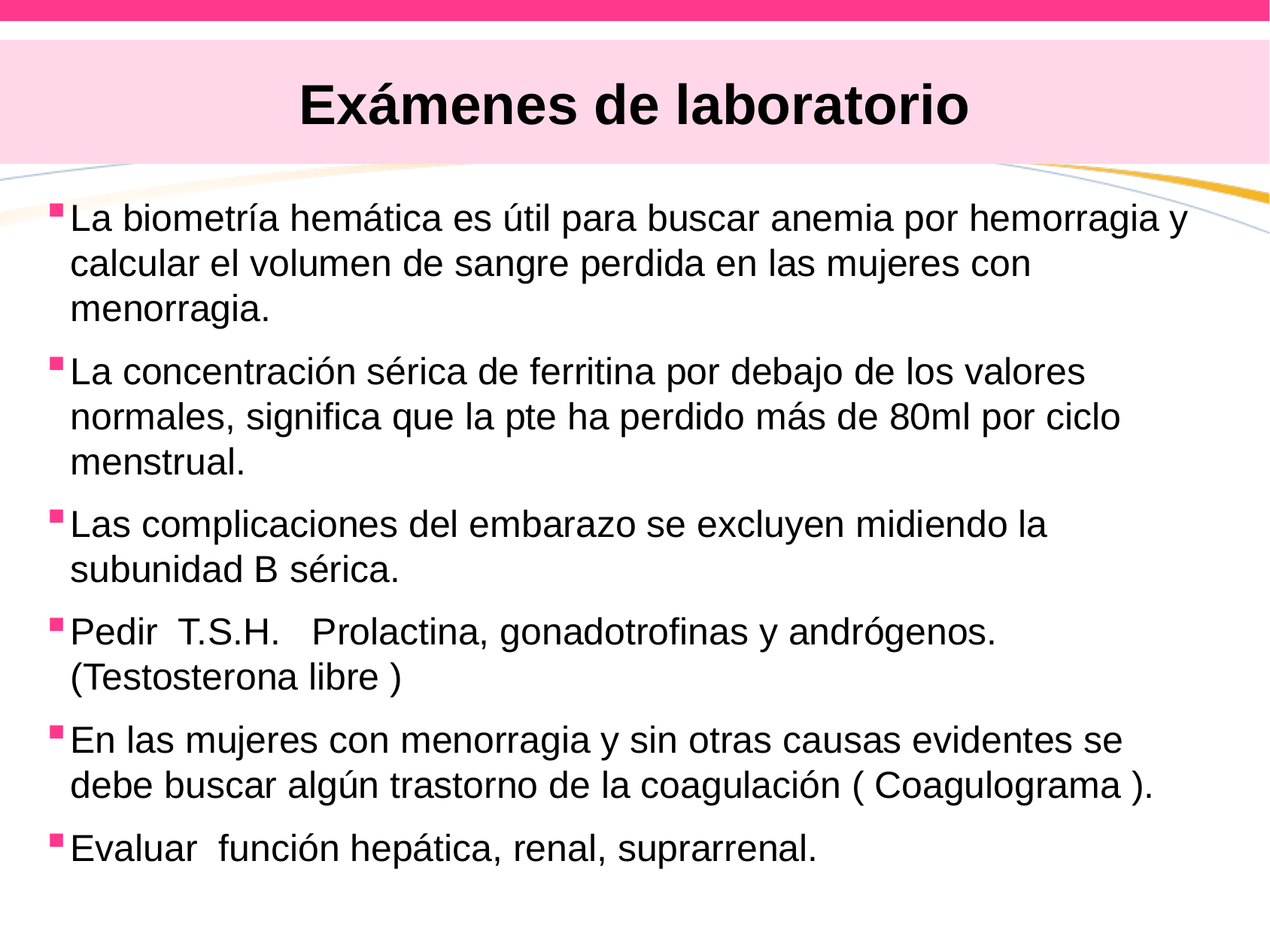

# Exámenes de laboratorio
La biometría hemática es útil para buscar anemia por hemorragia y calcular el volumen de sangre perdida en las mujeres con menorragia.
La concentración sérica de ferritina por debajo de los valores normales, significa que la pte ha perdido más de 80ml por ciclo menstrual.
Las complicaciones del embarazo se excluyen midiendo la subunidad B sérica.
Pedir  T.S.H.   Prolactina, gonadotrofinas y andrógenos. (Testosterona libre )
En las mujeres con menorragia y sin otras causas evidentes se debe buscar algún trastorno de la coagulación ( Coagulograma ).
Evaluar  función hepática, renal, suprarrenal.